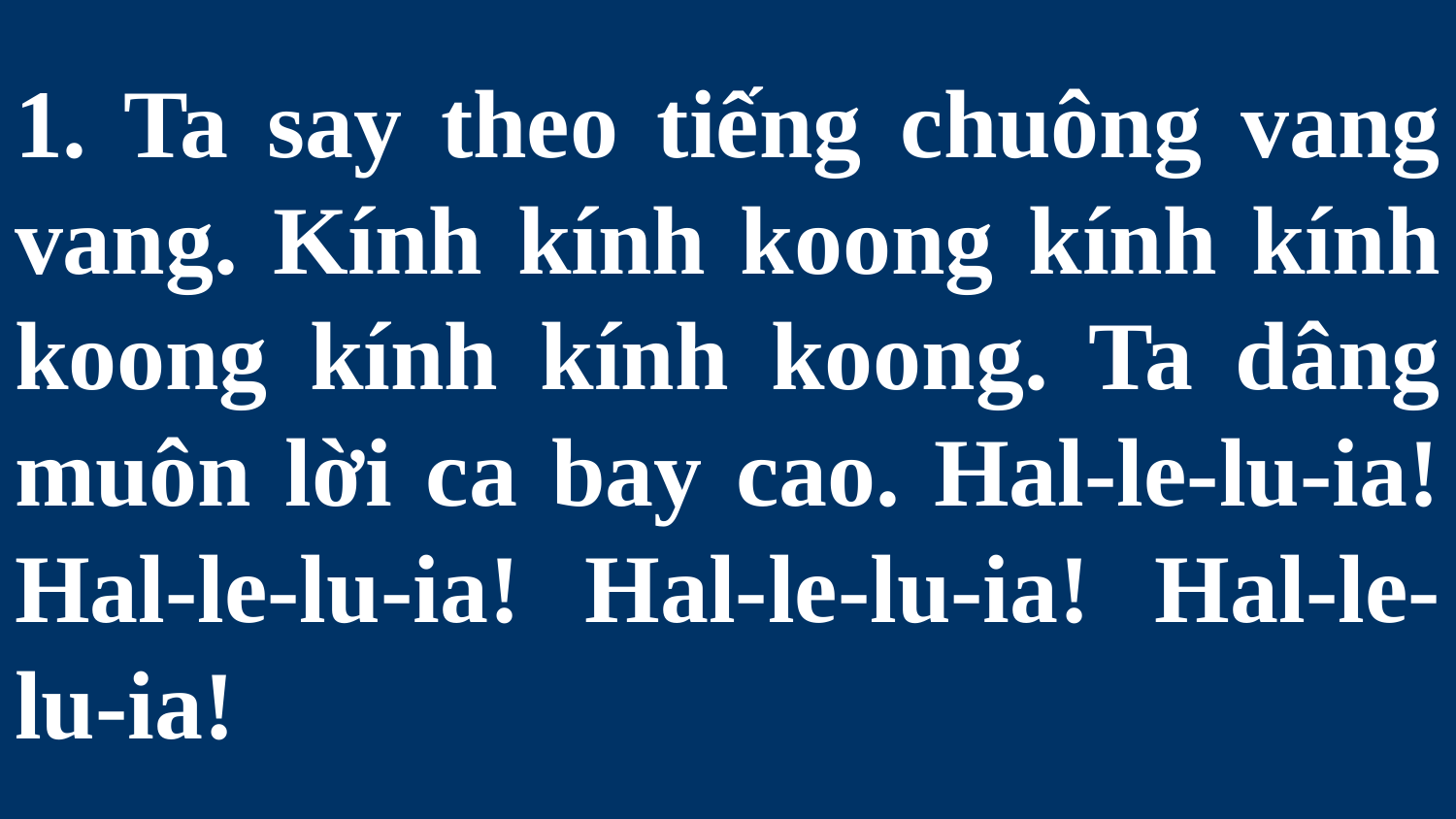

# 1. Ta say theo tiếng chuông vang vang. Kính kính koong kính kính koong kính kính koong. Ta dâng muôn lời ca bay cao. Hal-le-lu-ia! Hal-le-lu-ia! Hal-le-lu-ia! Hal-le-lu-ia!